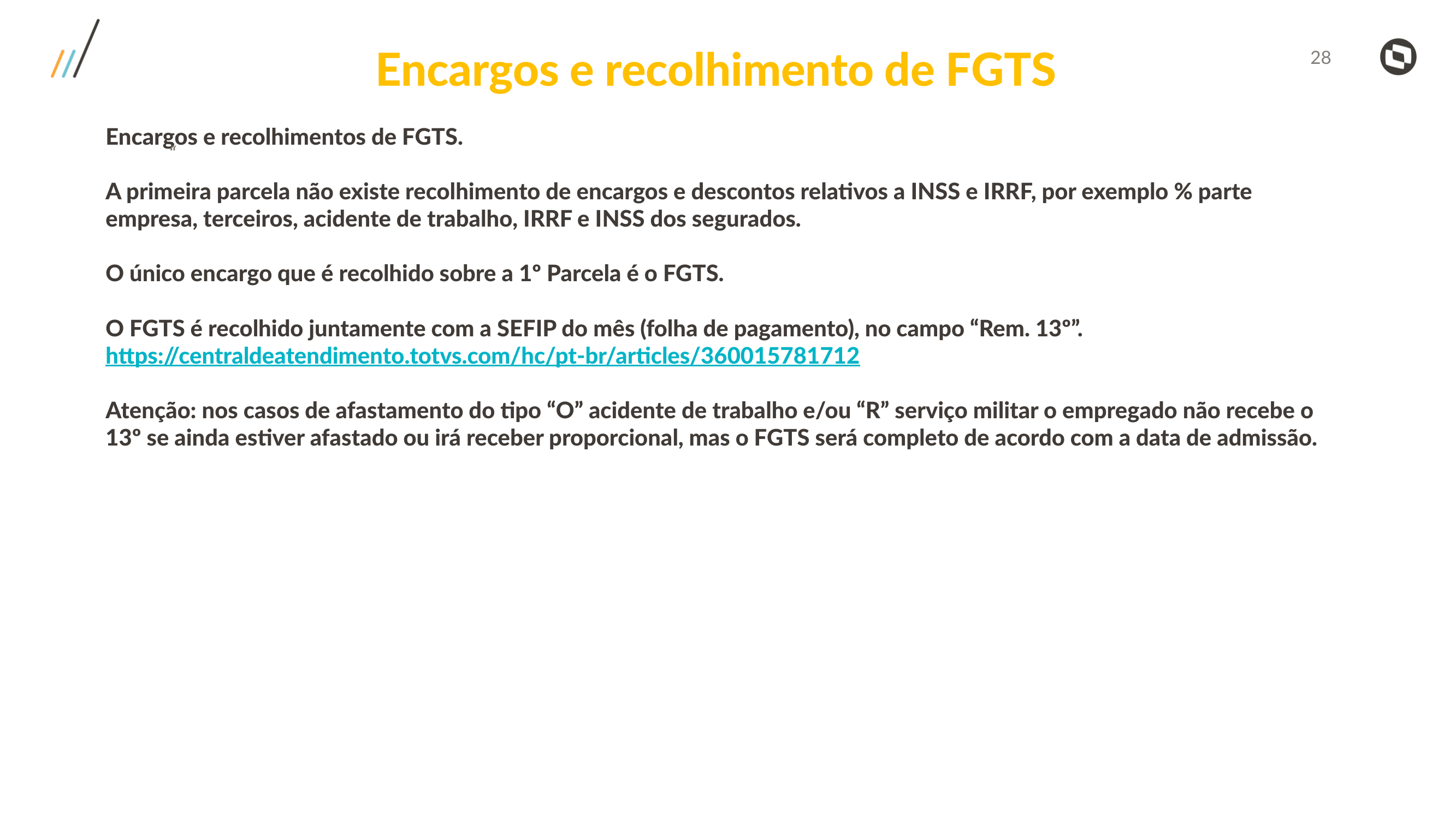

Encargos e recolhimento de FGTS

Encargos e recolhimentos de FGTS.

A primeira parcela não existe recolhimento de encargos e descontos relativos a INSS e IRRF, por exemplo % parte empresa, terceiros, acidente de trabalho, IRRF e INSS dos segurados.

O único encargo que é recolhido sobre a 1º Parcela é o FGTS.

O FGTS é recolhido juntamente com a SEFIP do mês (folha de pagamento), no campo “Rem. 13º”.
https://centraldeatendimento.totvs.com/hc/pt-br/articles/360015781712

Atenção: nos casos de afastamento do tipo “O” acidente de trabalho e/ou “R” serviço militar o empregado não recebe o 13º se ainda estiver afastado ou irá receber proporcional, mas o FGTS será completo de acordo com a data de admissão.

“